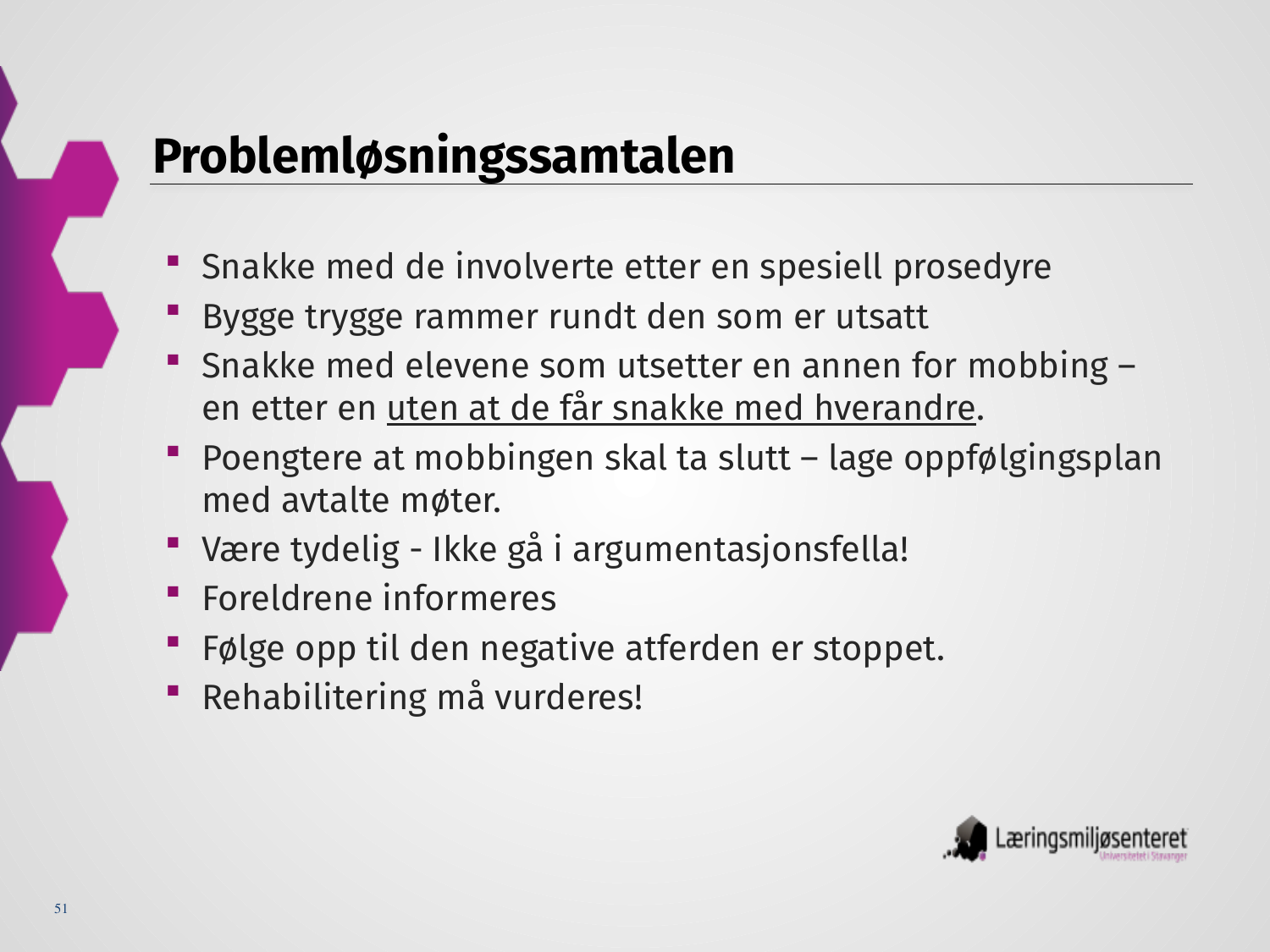

# Problemløsningssamtalen
Snakke med de involverte etter en spesiell prosedyre
Bygge trygge rammer rundt den som er utsatt
Snakke med elevene som utsetter en annen for mobbing – en etter en uten at de får snakke med hverandre.
Poengtere at mobbingen skal ta slutt – lage oppfølgingsplan med avtalte møter.
Være tydelig - Ikke gå i argumentasjonsfella!
Foreldrene informeres
Følge opp til den negative atferden er stoppet.
Rehabilitering må vurderes!